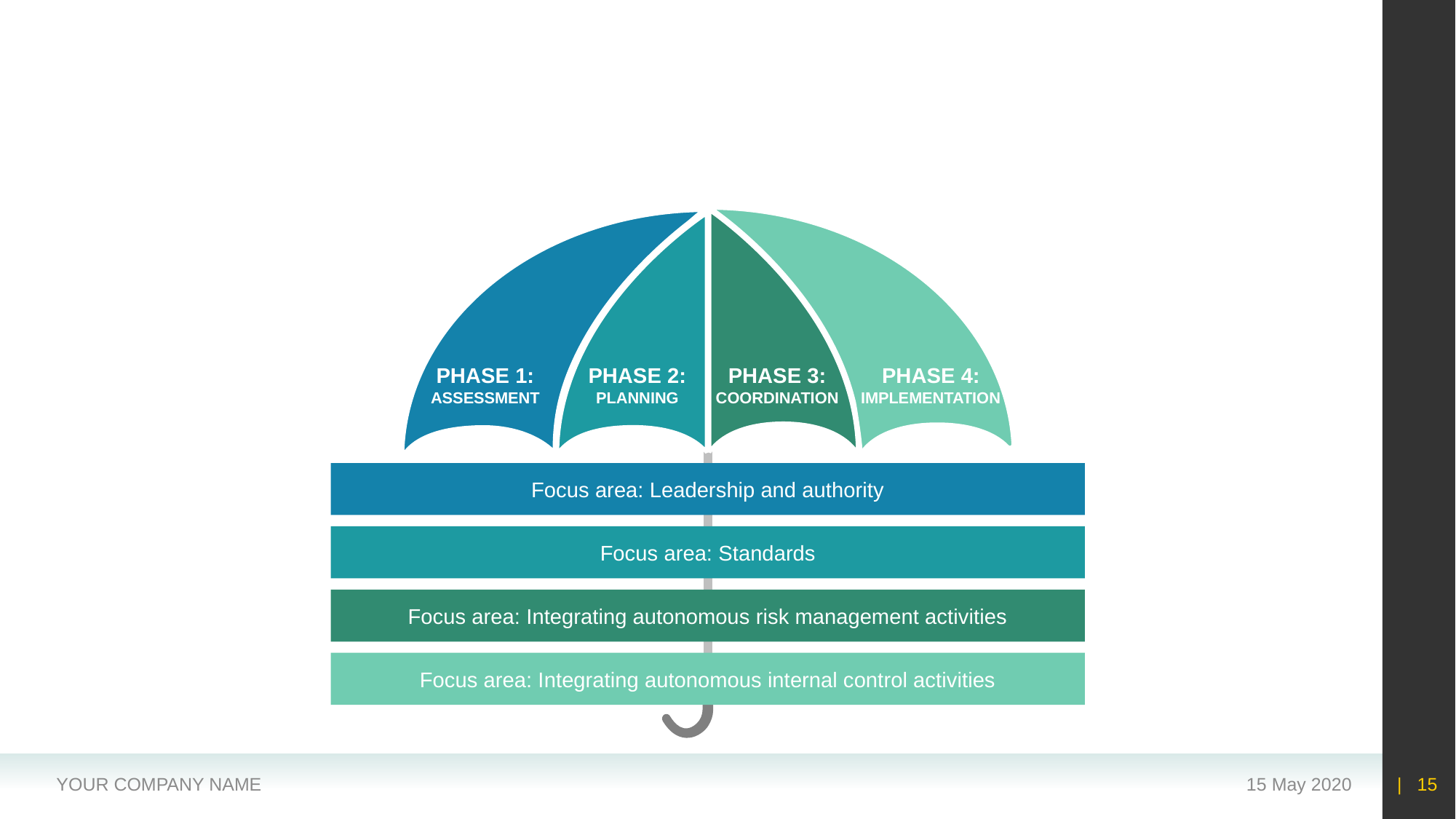

#

PHASE 1:
ASSESSMENT
PHASE 2:
PLANNING
PHASE 3:
COORDINATION
PHASE 4:
IMPLEMENTATION

Focus area: Leadership and authority

Focus area: Standards

Focus area: Integrating autonomous risk management activities

Focus area: Integrating autonomous internal control activities
YOUR COMPANY NAME
15 May 2020
|   15